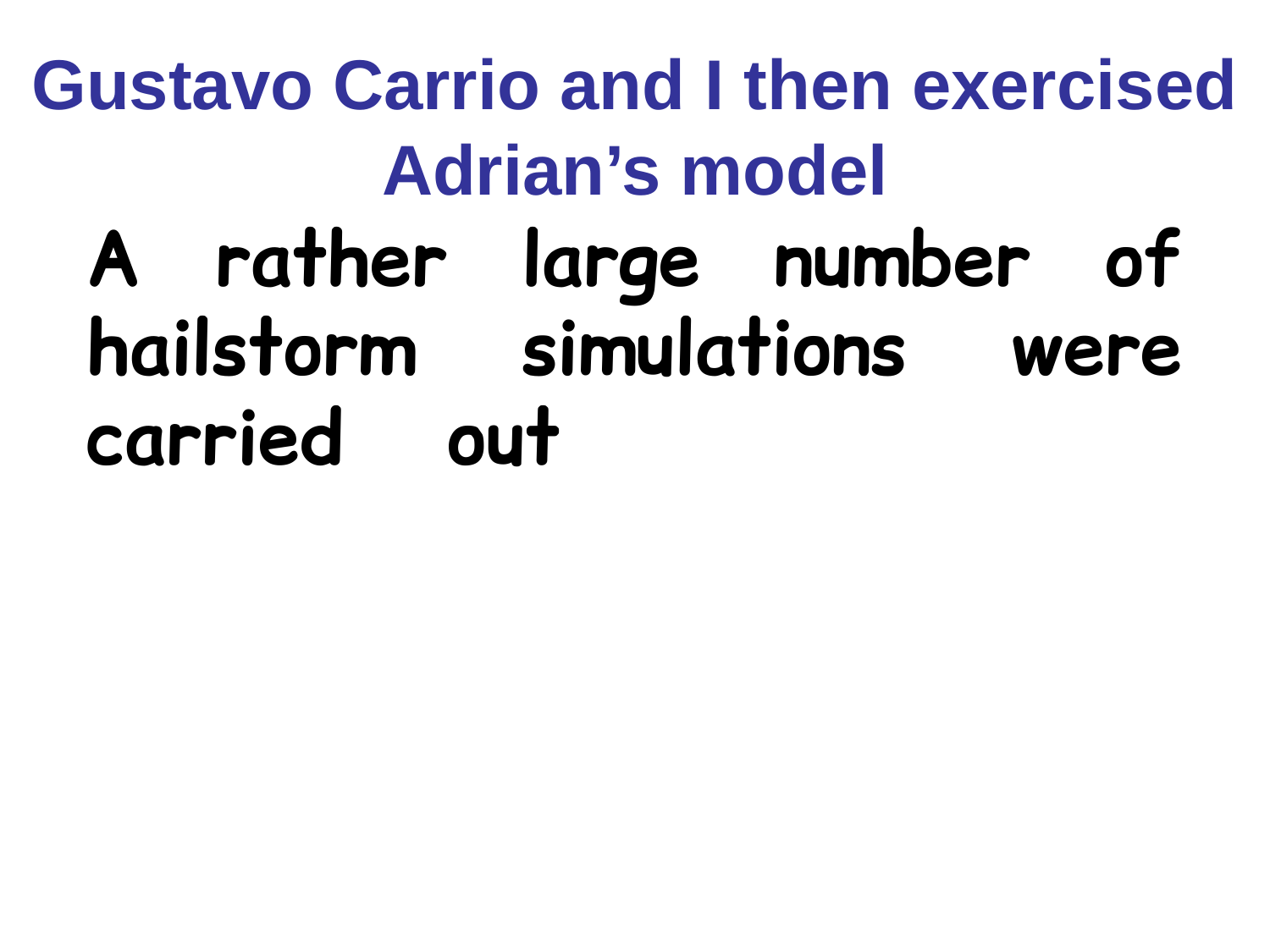

Gustavo Carrio and I then exercised Adrian’s model
A rather large number of hailstorm simulations were carried out varying both [CCN] and cloud base temperature.